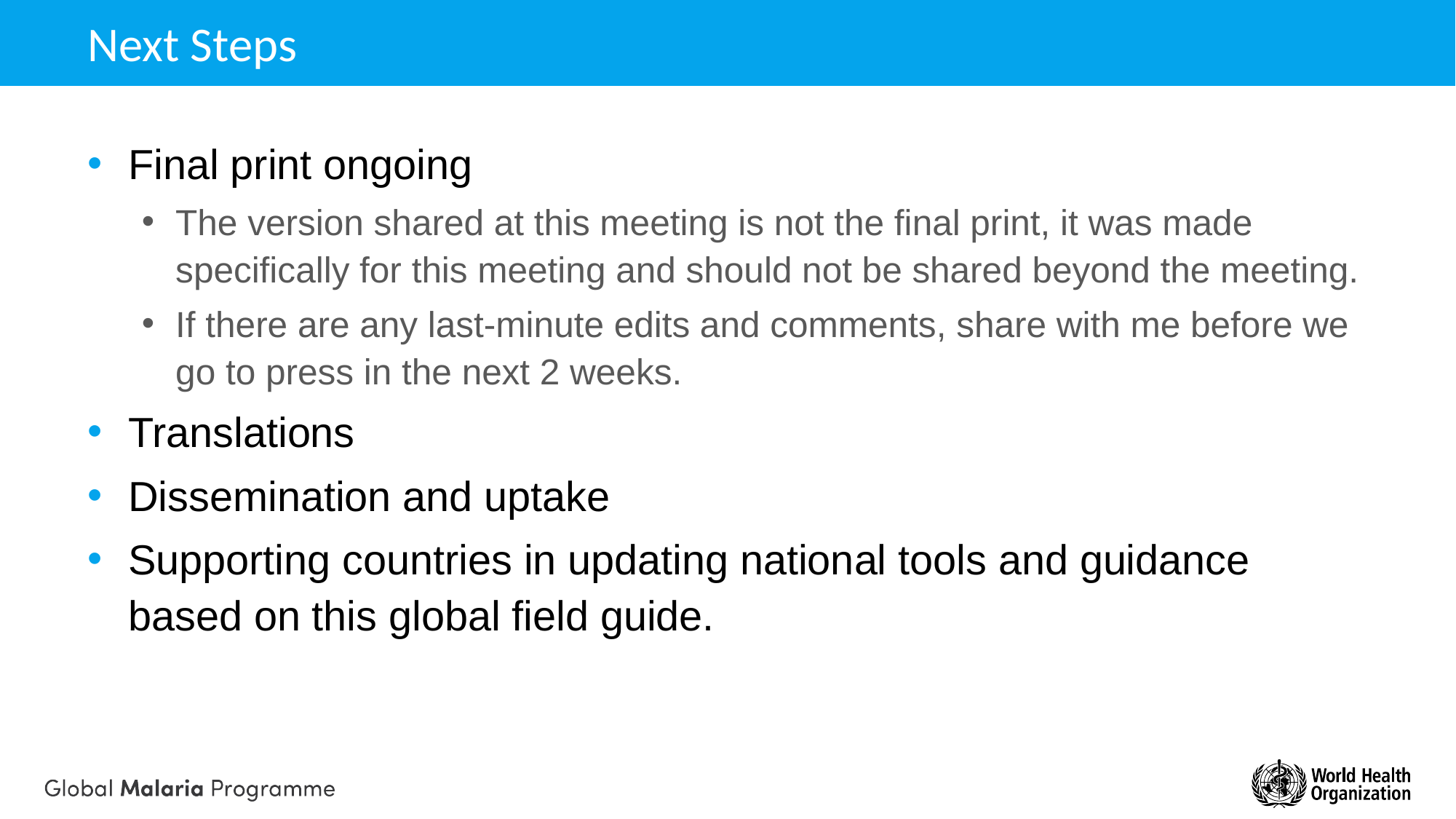

# Next Steps
Final print ongoing
The version shared at this meeting is not the final print, it was made specifically for this meeting and should not be shared beyond the meeting.
If there are any last-minute edits and comments, share with me before we go to press in the next 2 weeks.
Translations
Dissemination and uptake
Supporting countries in updating national tools and guidance based on this global field guide.